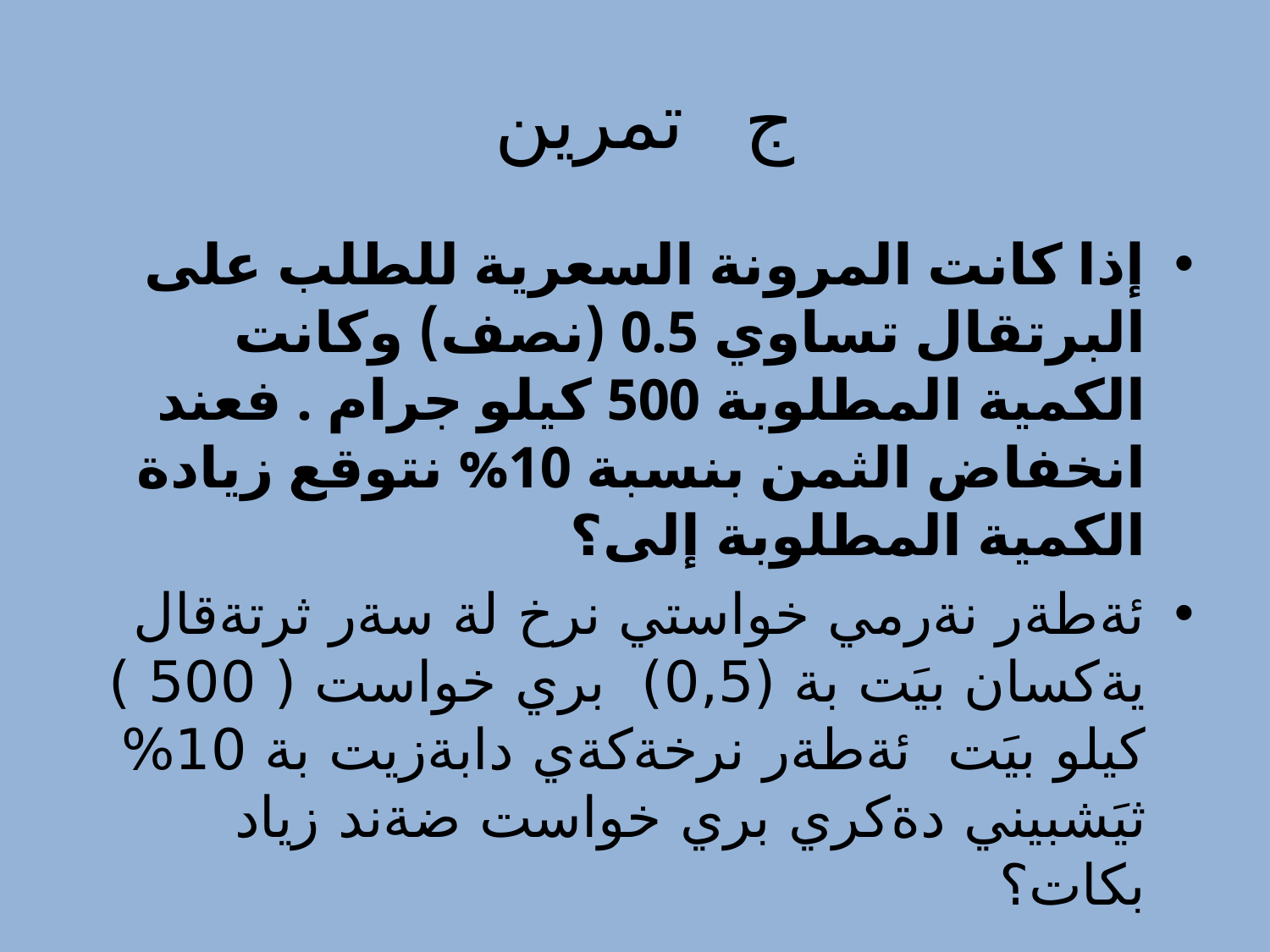

# ج   تمرين
إذا كانت المرونة السعرية للطلب على البرتقال تساوي 0.5 (نصف) وكانت الكمية المطلوبة 500 كيلو جرام . فعند انخفاض الثمن بنسبة 10% نتوقع زيادة الكمية المطلوبة إلى؟
ئةطةر نةرمي خواستي نرخ لة سةر ثرتةقال يةكسان بيَت بة (0,5)  بري خواست ( 500 ) كيلو بيَت  ئةطةر نرخةكةي دابةزيت بة 10% ثيَشبيني دةكري بري خواست ضةند زياد بكات؟